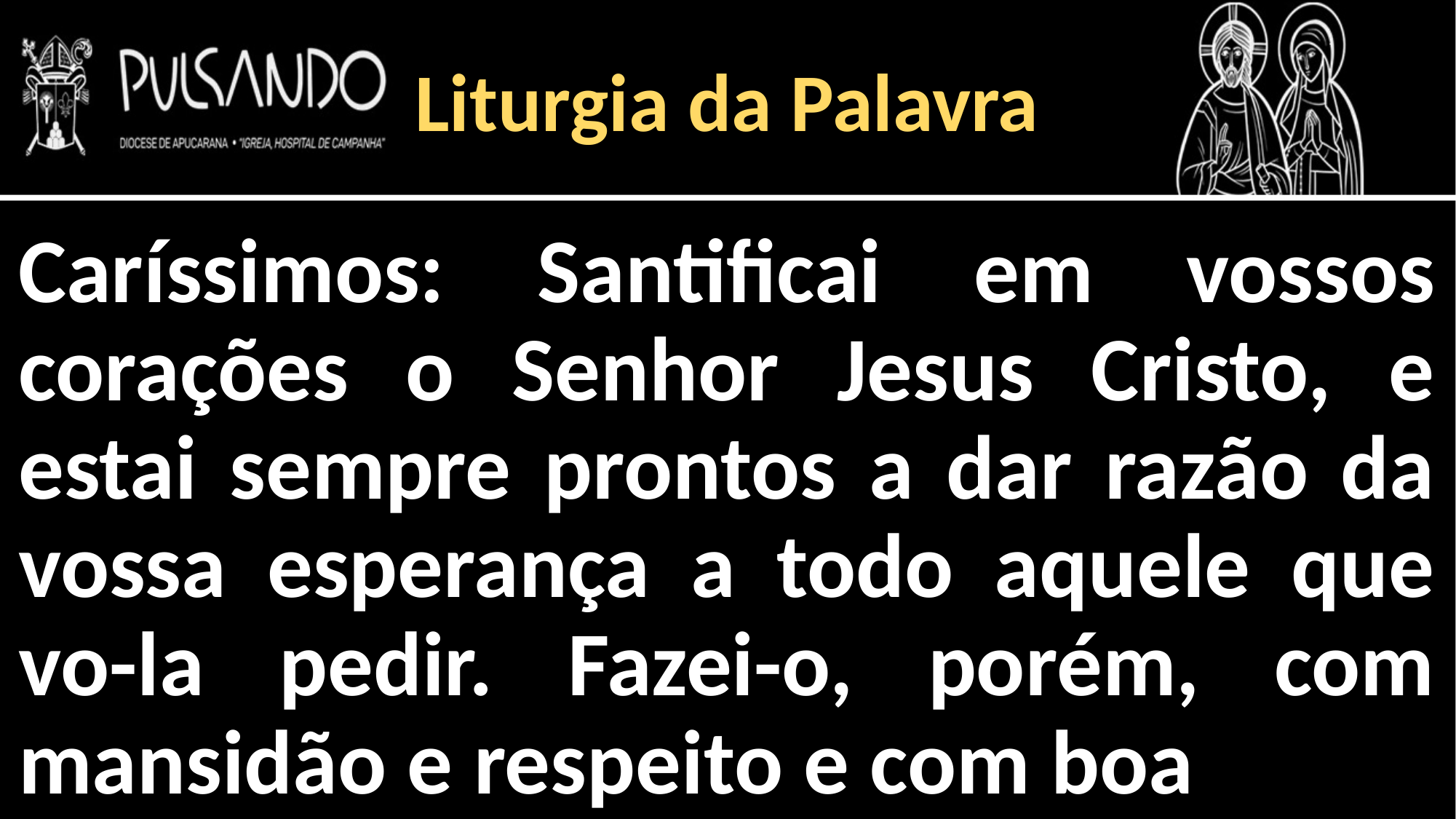

Liturgia da Palavra
Caríssimos: Santificai em vossos corações o Senhor Jesus Cristo, e estai sempre prontos a dar razão da vossa esperança a todo aquele que vo-la pedir. Fazei-o, porém, com mansidão e respeito e com boa